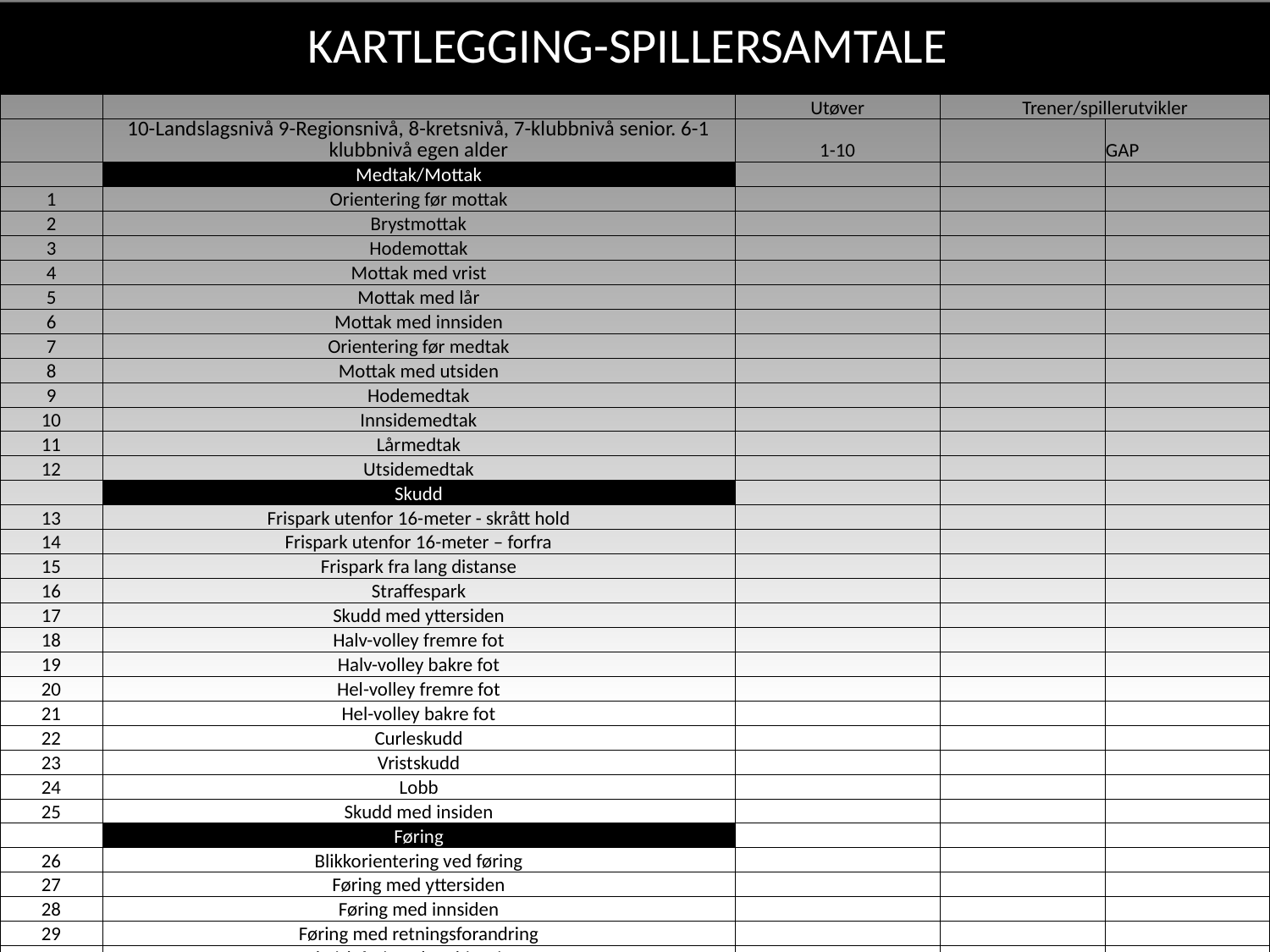

KARTLEGGING-spillersamtale
|  |  | Utøver | Trener/spillerutvikler |  |
| --- | --- | --- | --- | --- |
|  | 10-Landslagsnivå 9-Regionsnivå, 8-kretsnivå, 7-klubbnivå senior. 6-1 klubbnivå egen alder | 1-10 |  | GAP |
|  | Medtak/Mottak |  |  |  |
| 1 | Orientering før mottak |  |  |  |
| 2 | Brystmottak |  |  |  |
| 3 | Hodemottak |  |  |  |
| 4 | Mottak med vrist |  |  |  |
| 5 | Mottak med lår |  |  |  |
| 6 | Mottak med innsiden |  |  |  |
| 7 | Orientering før medtak |  |  |  |
| 8 | Mottak med utsiden |  |  |  |
| 9 | Hodemedtak |  |  |  |
| 10 | Innsidemedtak |  |  |  |
| 11 | Lårmedtak |  |  |  |
| 12 | Utsidemedtak |  |  |  |
|  | Skudd |  |  |  |
| 13 | Frispark utenfor 16-meter - skrått hold |  |  |  |
| 14 | Frispark utenfor 16-meter – forfra |  |  |  |
| 15 | Frispark fra lang distanse |  |  |  |
| 16 | Straffespark |  |  |  |
| 17 | Skudd med yttersiden |  |  |  |
| 18 | Halv-volley fremre fot |  |  |  |
| 19 | Halv-volley bakre fot |  |  |  |
| 20 | Hel-volley fremre fot |  |  |  |
| 21 | Hel-volley bakre fot |  |  |  |
| 22 | Curleskudd |  |  |  |
| 23 | Vristskudd |  |  |  |
| 24 | Lobb |  |  |  |
| 25 | Skudd med insiden |  |  |  |
|  | Føring |  |  |  |
| 26 | Blikkorientering ved føring |  |  |  |
| 27 | Føring med yttersiden |  |  |  |
| 28 | Føring med innsiden |  |  |  |
| 29 | Føring med retningsforandring |  |  |  |
| 30 | Teknisk føring - kombinasjoner |  |  |  |